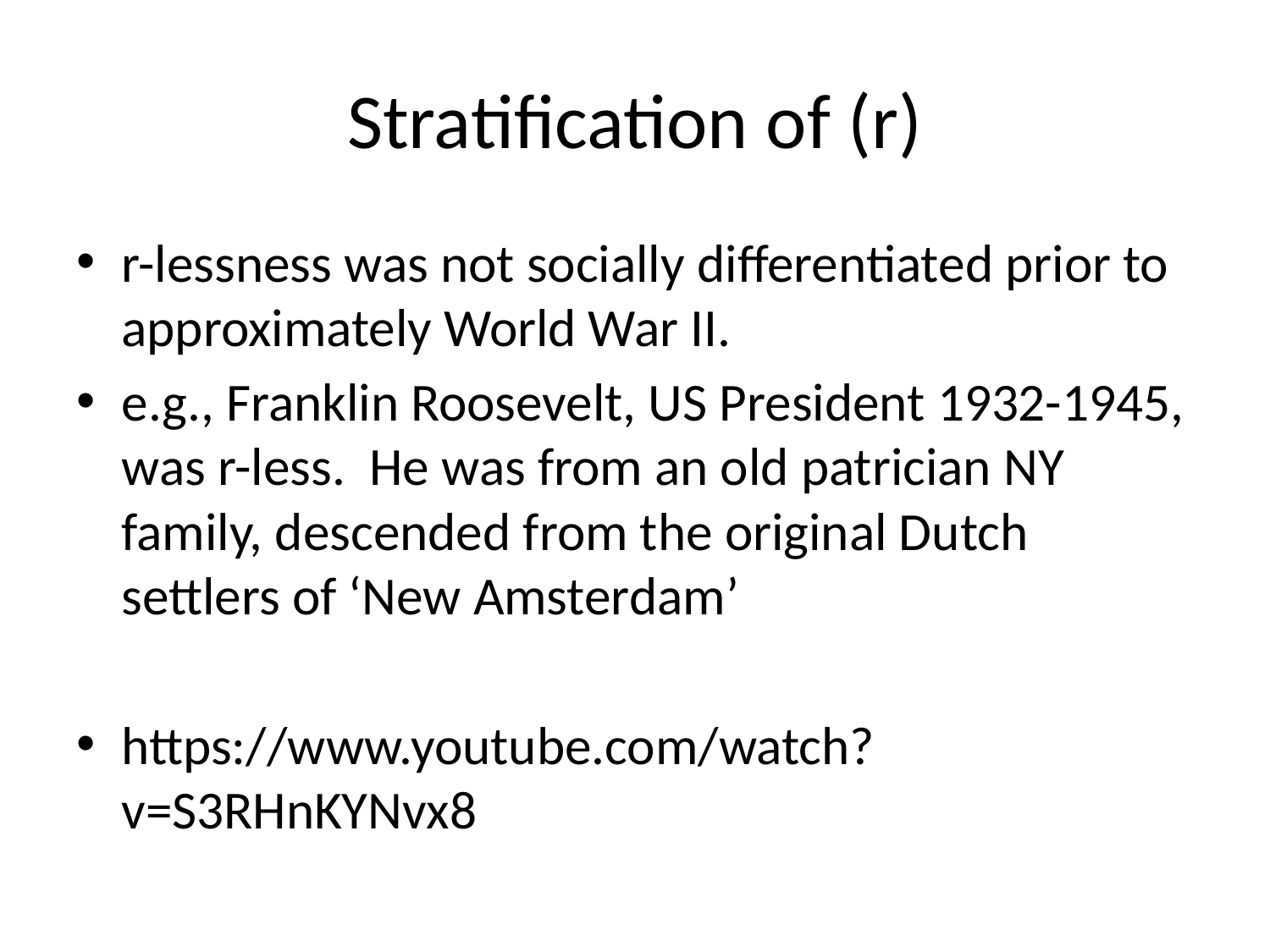

# Stratification of (r)
r-lessness was not socially differentiated prior to approximately World War II.
e.g., Franklin Roosevelt, US President 1932-1945, was r-less.  He was from an old patrician NY family, descended from the original Dutch settlers of ‘New Amsterdam’

https://www.youtube.com/watch?v=S3RHnKYNvx8